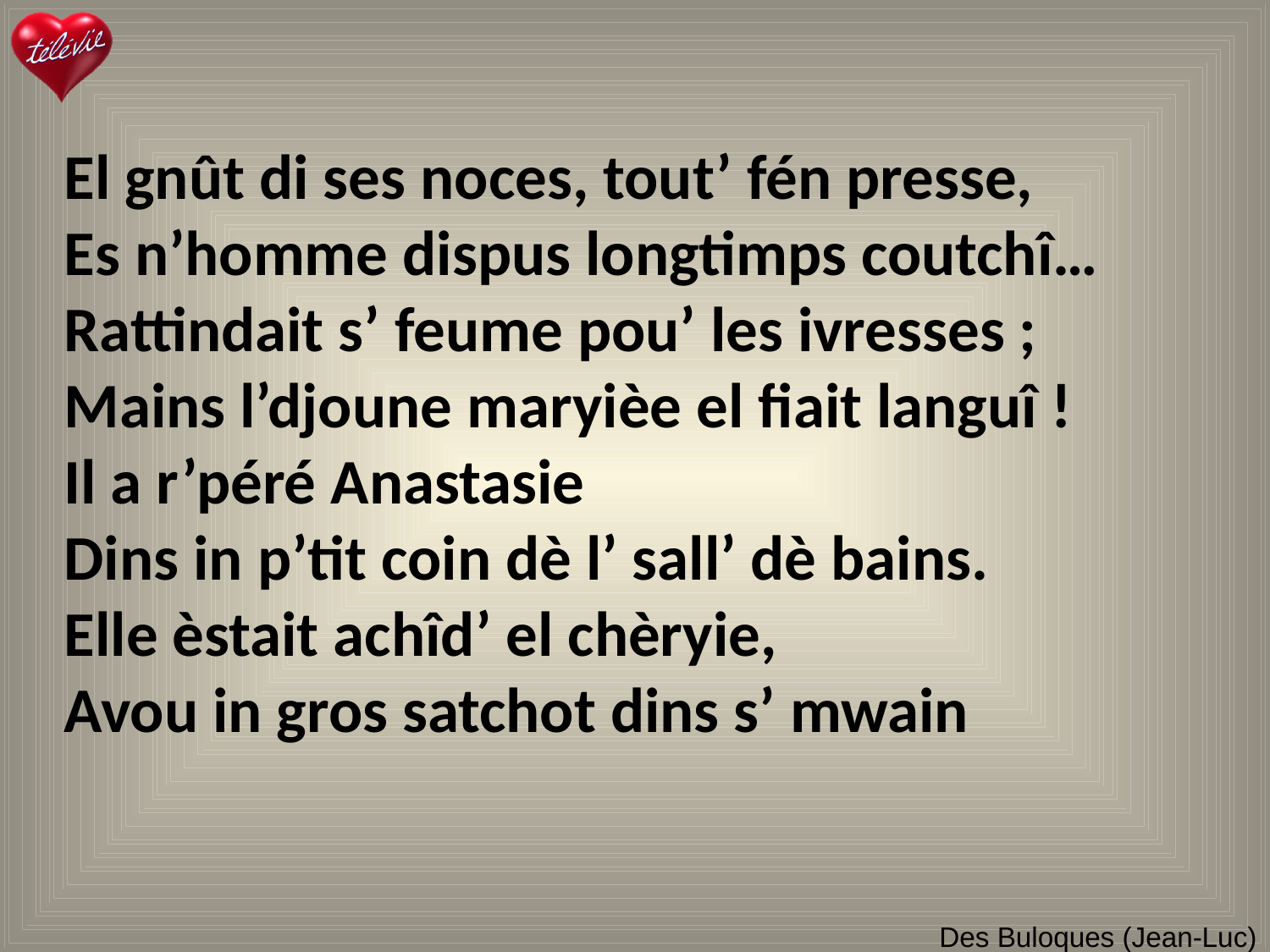

El gnût di ses noces, tout’ fén presse,
Es n’homme dispus longtimps coutchî…
Rattindait s’ feume pou’ les ivresses ;
Mains l’djoune maryièe el fiait languî !
Il a r’péré Anastasie
Dins in p’tit coin dè l’ sall’ dè bains.
Elle èstait achîd’ el chèryie,
Avou in gros satchot dins s’ mwain

# Des Buloques (Jean-Luc)